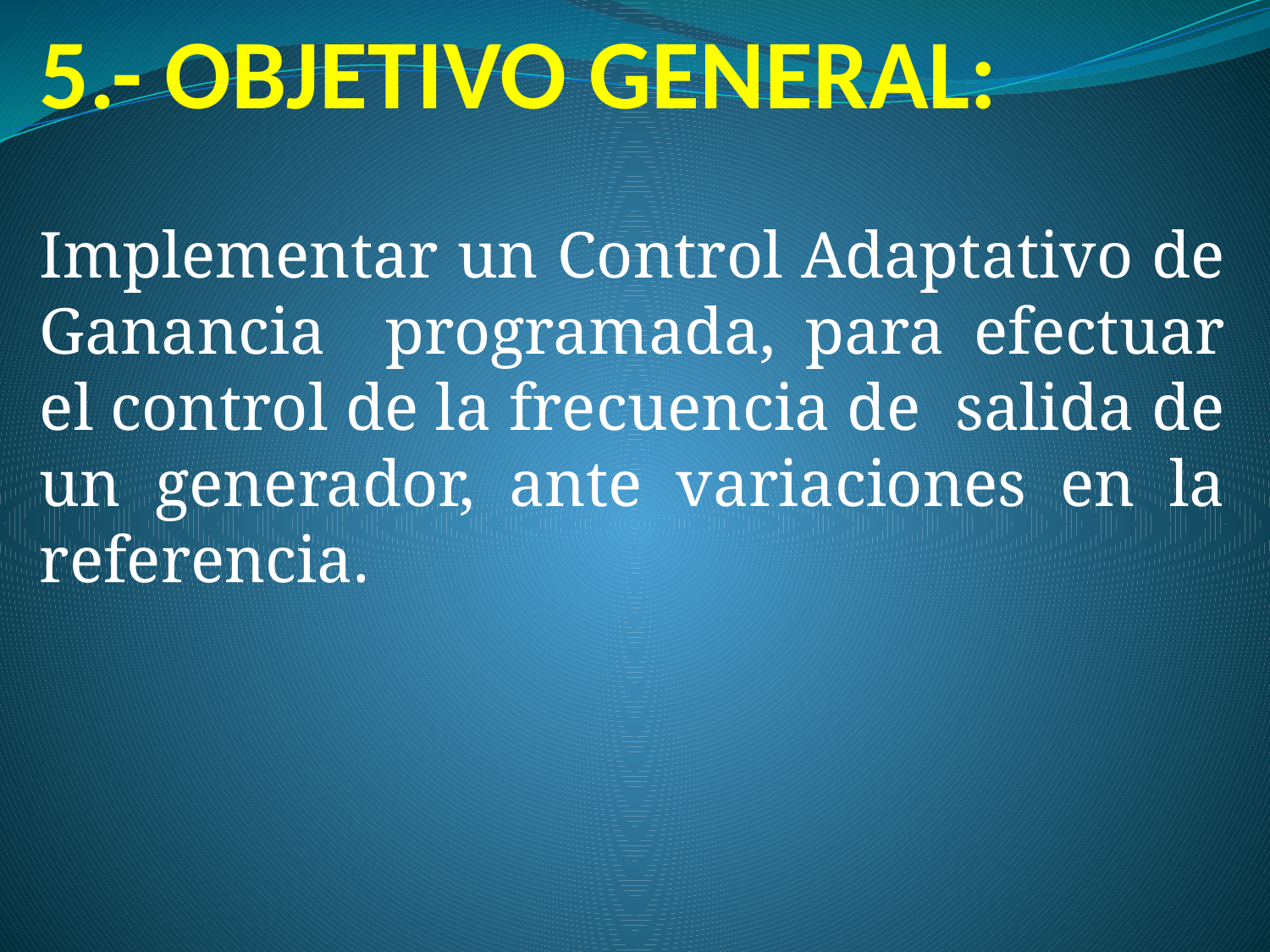

# 5.- OBJETIVO GENERAL:
Implementar un Control Adaptativo de Ganancia  programada, para efectuar el control de la frecuencia de  salida de un generador, ante variaciones en la referencia.